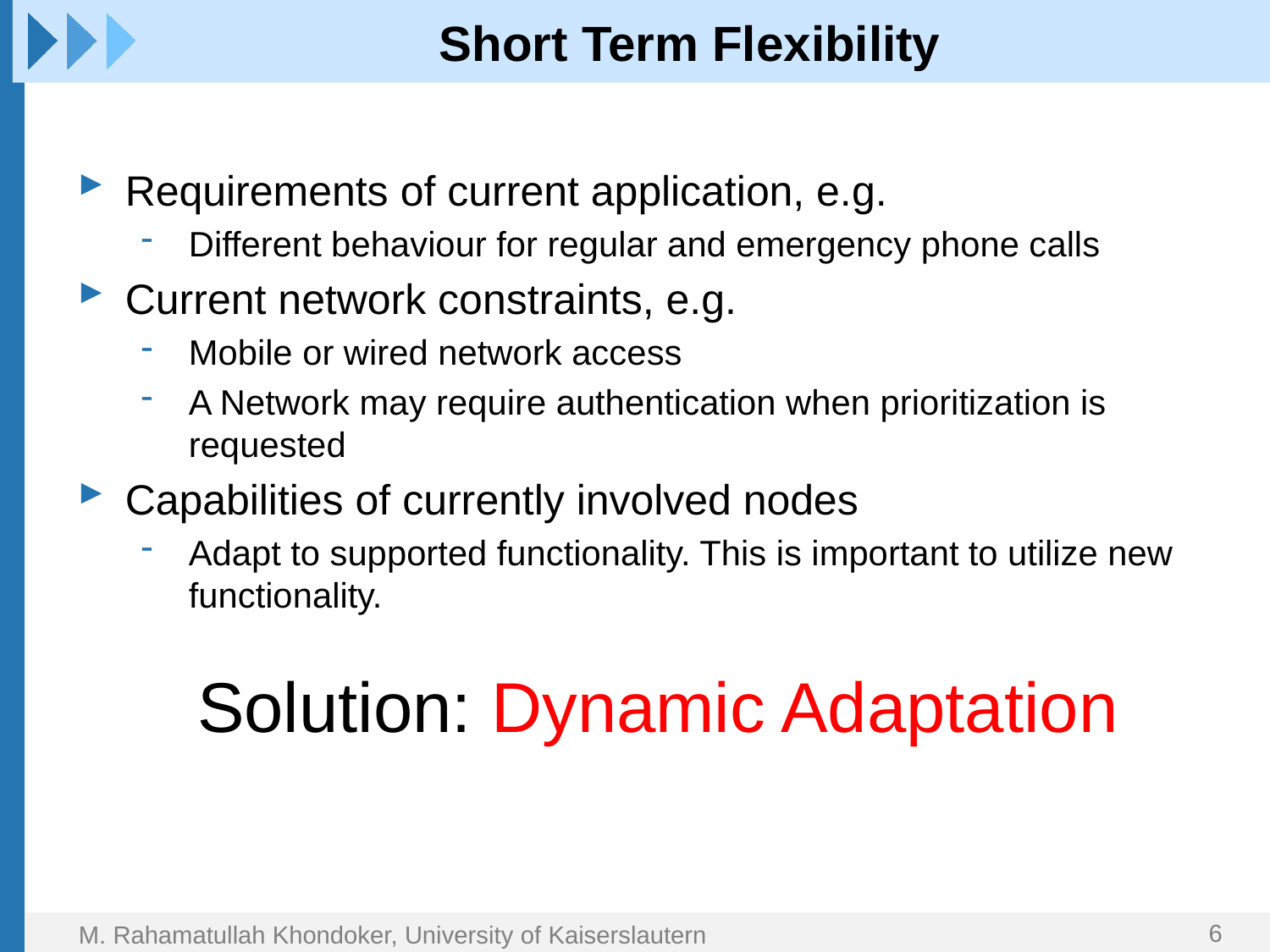

# Short Term Flexibility
Requirements of current application, e.g.
Different behaviour for regular and emergency phone calls
Current network constraints, e.g.
Mobile or wired network access
A Network may require authentication when prioritization is requested
Capabilities of currently involved nodes
Adapt to supported functionality. This is important to utilize new functionality.

Solution: Dynamic Adaptation